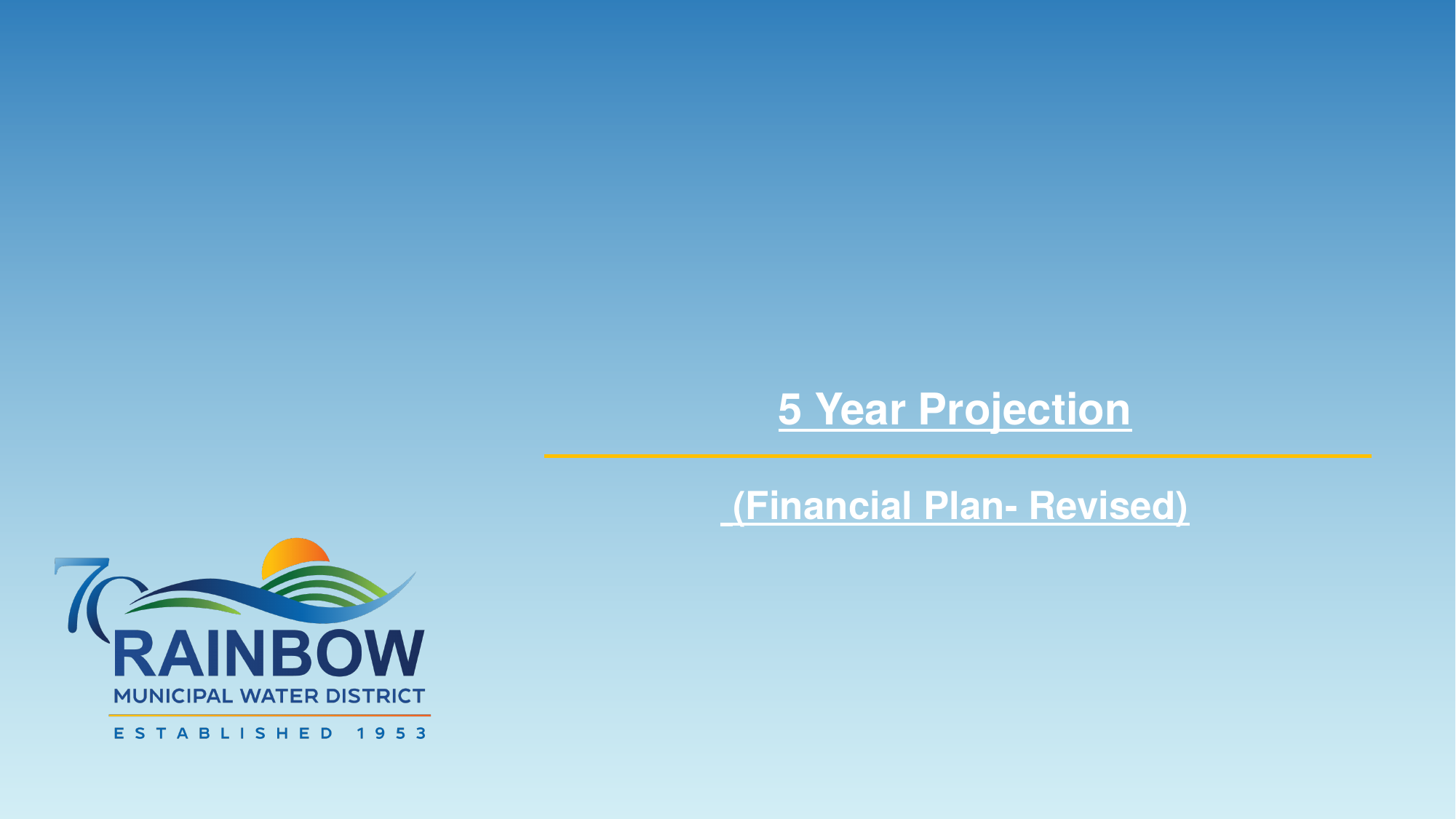

# 5 Year Projection (Financial Plan- Revised)